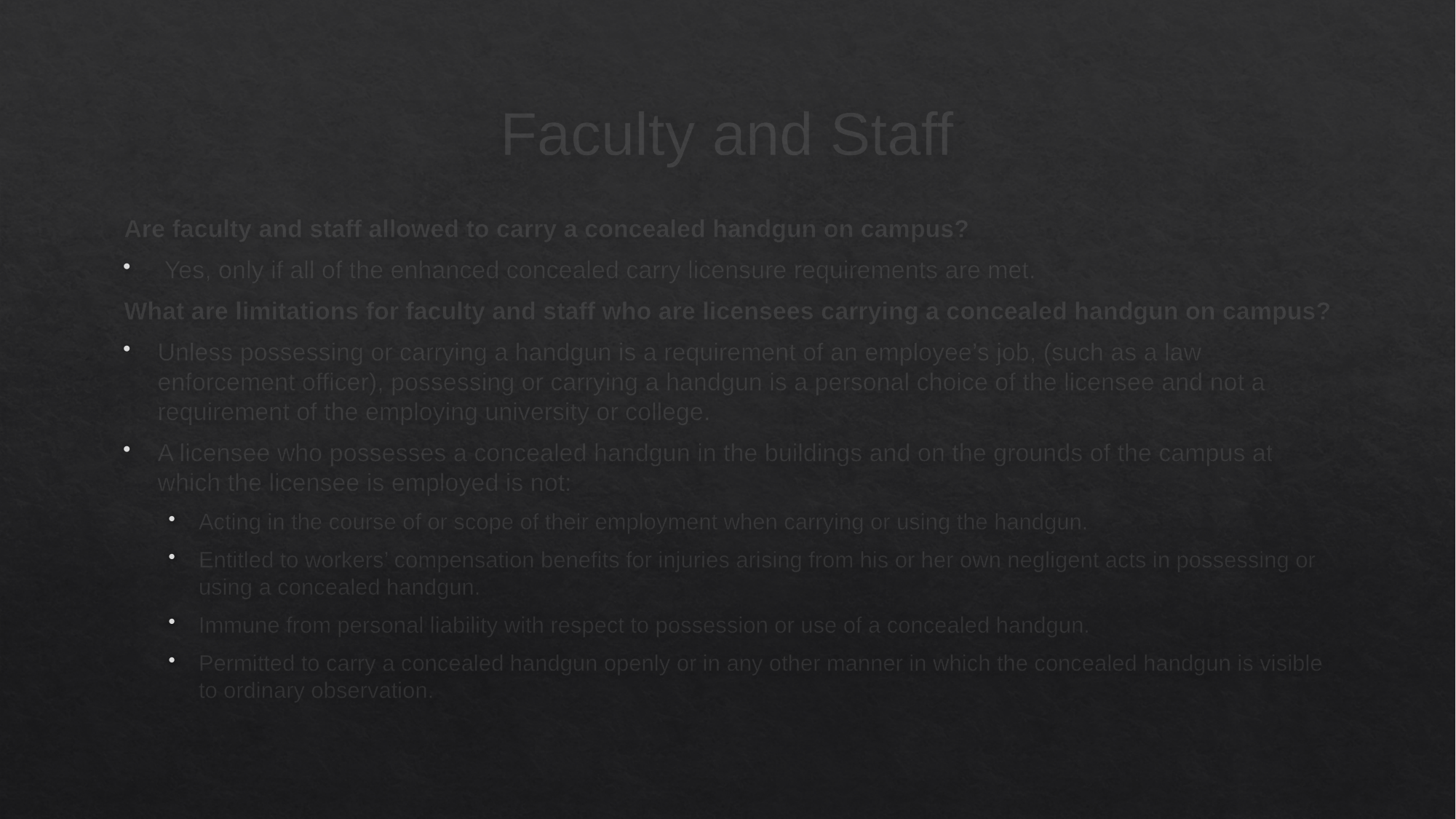

# Faculty and Staff
Are faculty and staff allowed to carry a concealed handgun on campus?
 Yes, only if all of the enhanced concealed carry licensure requirements are met.
What are limitations for faculty and staff who are licensees carrying a concealed handgun on campus?
Unless possessing or carrying a handgun is a requirement of an employee’s job, (such as a law enforcement officer), possessing or carrying a handgun is a personal choice of the licensee and not a requirement of the employing university or college.
A licensee who possesses a concealed handgun in the buildings and on the grounds of the campus at which the licensee is employed is not:
Acting in the course of or scope of their employment when carrying or using the handgun.
Entitled to workers’ compensation benefits for injuries arising from his or her own negligent acts in possessing or using a concealed handgun.
Immune from personal liability with respect to possession or use of a concealed handgun.
Permitted to carry a concealed handgun openly or in any other manner in which the concealed handgun is visible to ordinary observation.